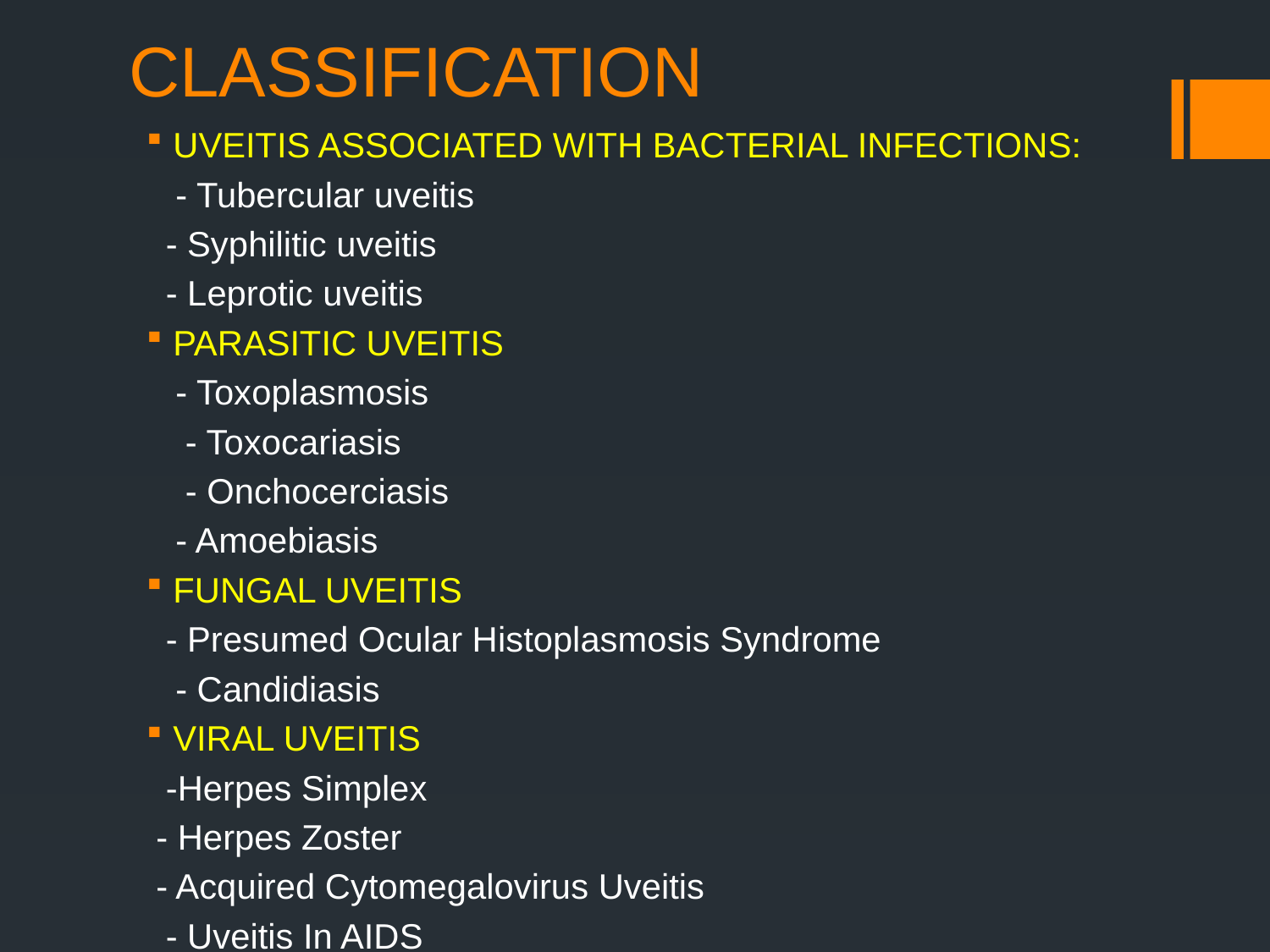

# CLASSIFICATION
UVEITIS ASSOCIATED WITH BACTERIAL INFECTIONS:
   - Tubercular uveitis
  - Syphilitic uveitis
  - Leprotic uveitis
PARASITIC UVEITIS
   - Toxoplasmosis
    - Toxocariasis
    - Onchocerciasis
   - Amoebiasis
FUNGAL UVEITIS
  - Presumed Ocular Histoplasmosis Syndrome
   - Candidiasis
VIRAL UVEITIS
  -Herpes Simplex
 - Herpes Zoster
 - Acquired Cytomegalovirus Uveitis
  - Uveitis In AIDS